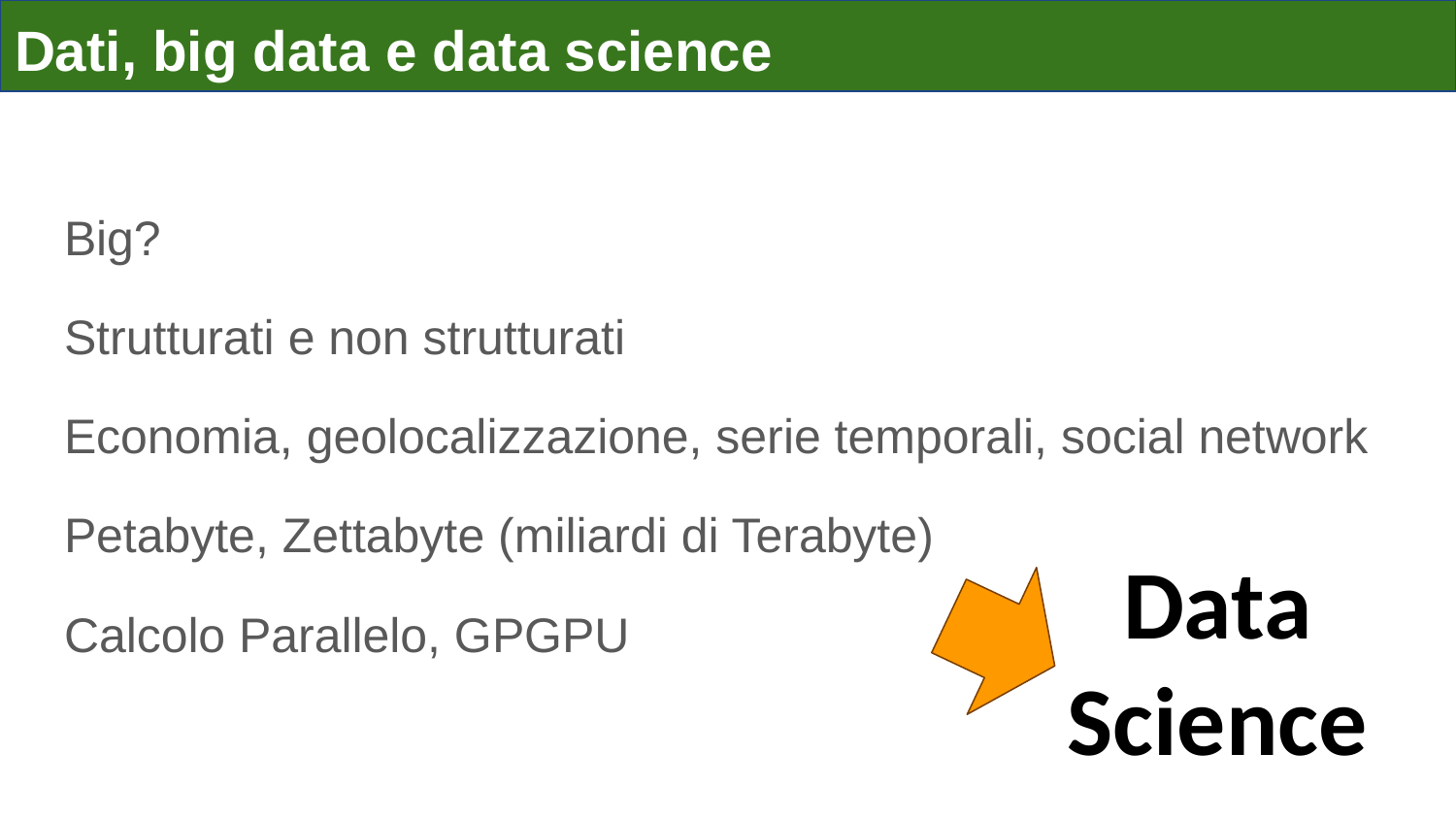

# Dati, big data e data science
Big?
Strutturati e non strutturati
Economia, geolocalizzazione, serie temporali, social network
Petabyte, Zettabyte (miliardi di Terabyte)
Calcolo Parallelo, GPGPU
Data Science